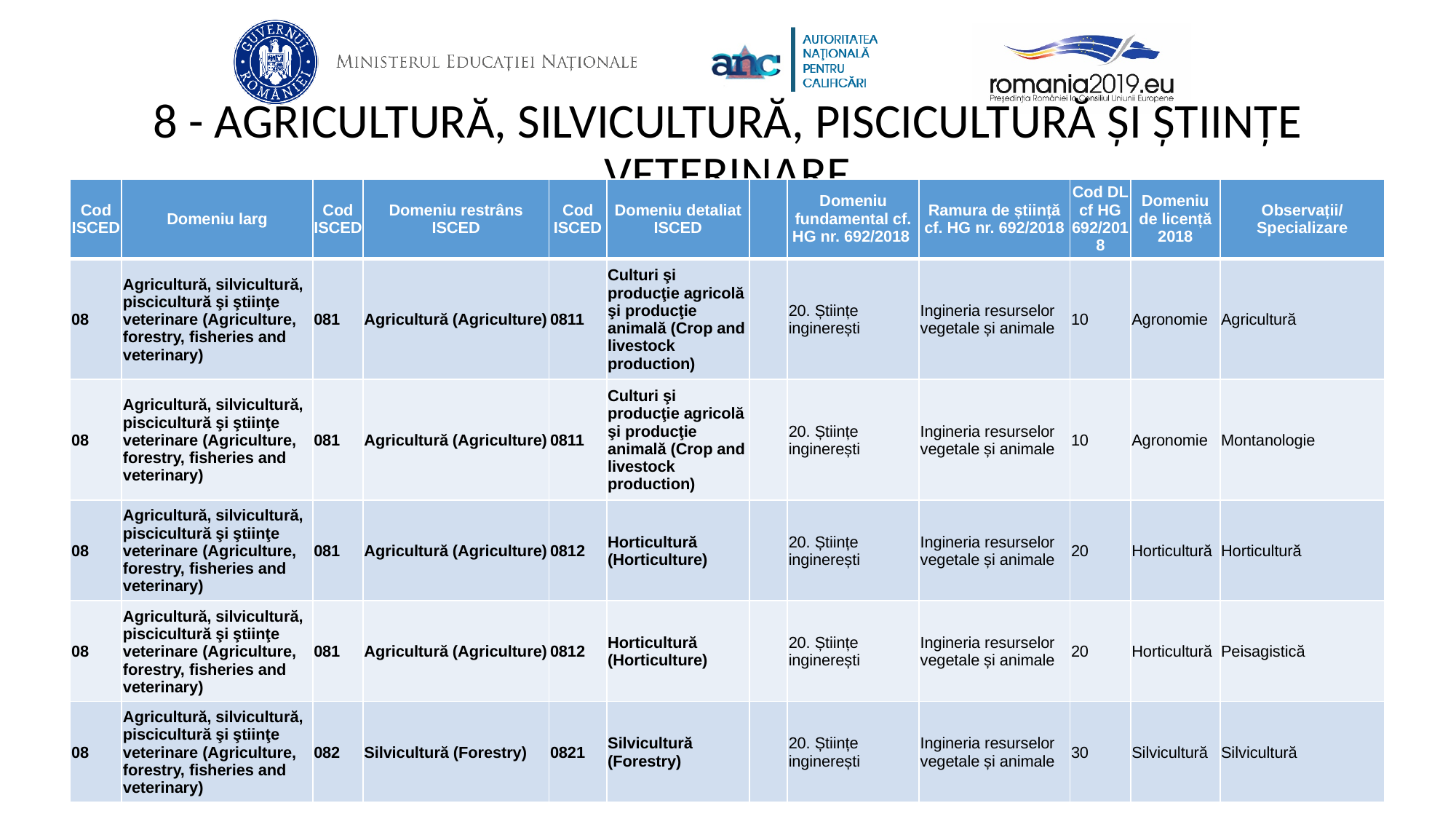

# 8 - AGRICULTURĂ, SILVICULTURĂ, PISCICULTURĂ ŞI ŞTIINŢE VETERINARE
| Cod ISCED | Domeniu larg | Cod ISCED | Domeniu restrâns ISCED | Cod ISCED | Domeniu detaliat ISCED |  | Domeniu fundamental cf. HG nr. 692/2018 | Ramura de știință cf. HG nr. 692/2018 | Cod DL cf HG 692/2018 | Domeniu de licență 2018 | Observații/ Specializare |
| --- | --- | --- | --- | --- | --- | --- | --- | --- | --- | --- | --- |
| 08 | Agricultură, silvicultură, piscicultură şi ştiinţe veterinare (Agriculture, forestry, fisheries and veterinary) | 081 | Agricultură (Agriculture) | 0811 | Culturi şi producţie agricolă şi producţie animală (Crop and livestock production) |  | 20. Științe inginerești | Ingineria resurselor vegetale și animale | 10 | Agronomie | Agricultură |
| 08 | Agricultură, silvicultură, piscicultură şi ştiinţe veterinare (Agriculture, forestry, fisheries and veterinary) | 081 | Agricultură (Agriculture) | 0811 | Culturi şi producţie agricolă şi producţie animală (Crop and livestock production) |  | 20. Științe inginerești | Ingineria resurselor vegetale și animale | 10 | Agronomie | Montanologie |
| 08 | Agricultură, silvicultură, piscicultură şi ştiinţe veterinare (Agriculture, forestry, fisheries and veterinary) | 081 | Agricultură (Agriculture) | 0812 | Horticultură (Horticulture) |  | 20. Științe inginerești | Ingineria resurselor vegetale și animale | 20 | Horticultură | Horticultură |
| 08 | Agricultură, silvicultură, piscicultură şi ştiinţe veterinare (Agriculture, forestry, fisheries and veterinary) | 081 | Agricultură (Agriculture) | 0812 | Horticultură (Horticulture) |  | 20. Științe inginerești | Ingineria resurselor vegetale și animale | 20 | Horticultură | Peisagistică |
| 08 | Agricultură, silvicultură, piscicultură şi ştiinţe veterinare (Agriculture, forestry, fisheries and veterinary) | 082 | Silvicultură (Forestry) | 0821 | Silvicultură (Forestry) |  | 20. Științe inginerești | Ingineria resurselor vegetale și animale | 30 | Silvicultură | Silvicultură |